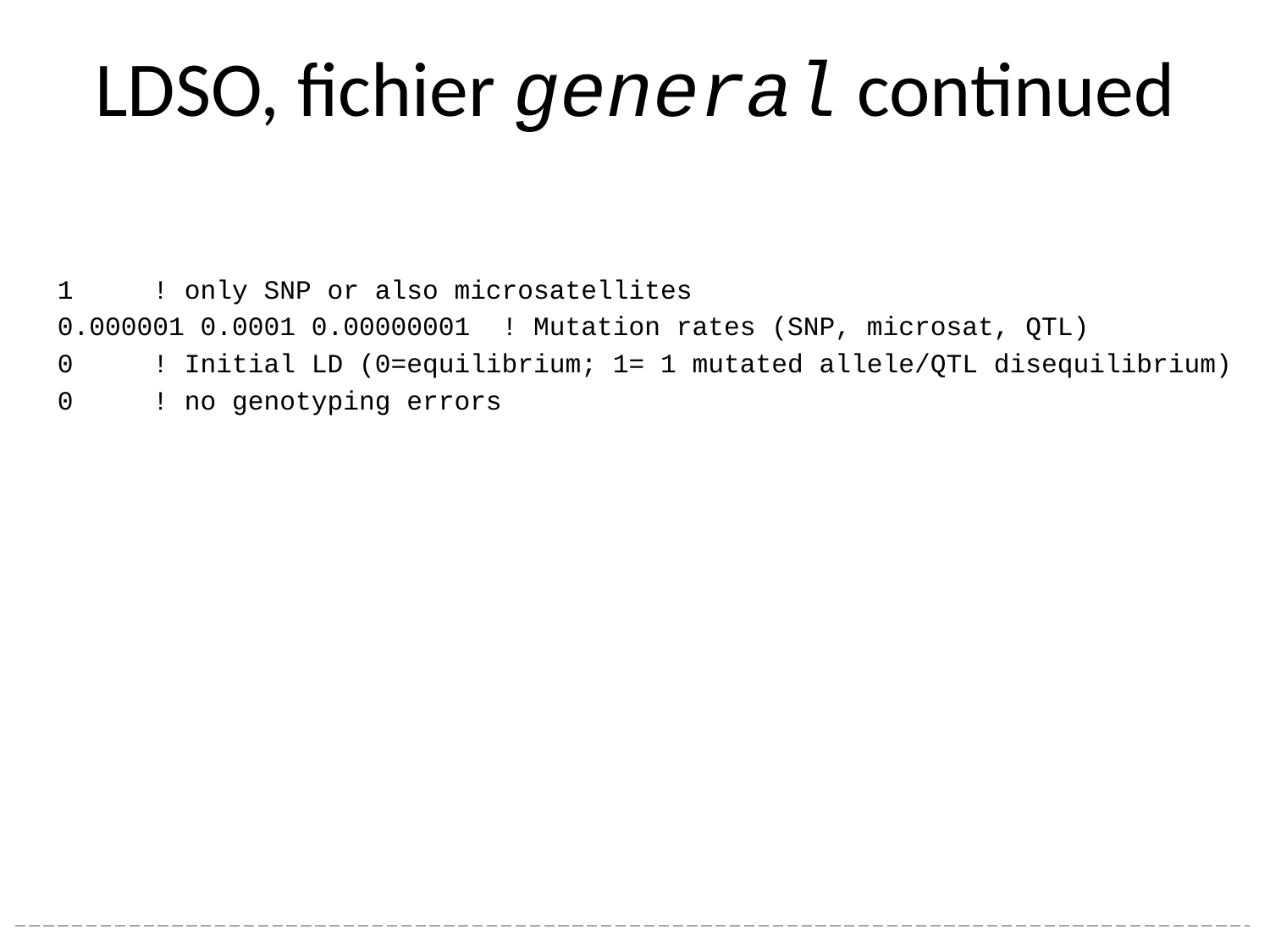

# LDSO, fichier general continued
1     ! only SNP or also microsatellites
0.000001 0.0001 0.00000001  ! Mutation rates (SNP, microsat, QTL)
0     ! Initial LD (0=equilibrium; 1= 1 mutated allele/QTL disequilibrium)
0     ! no genotyping errors